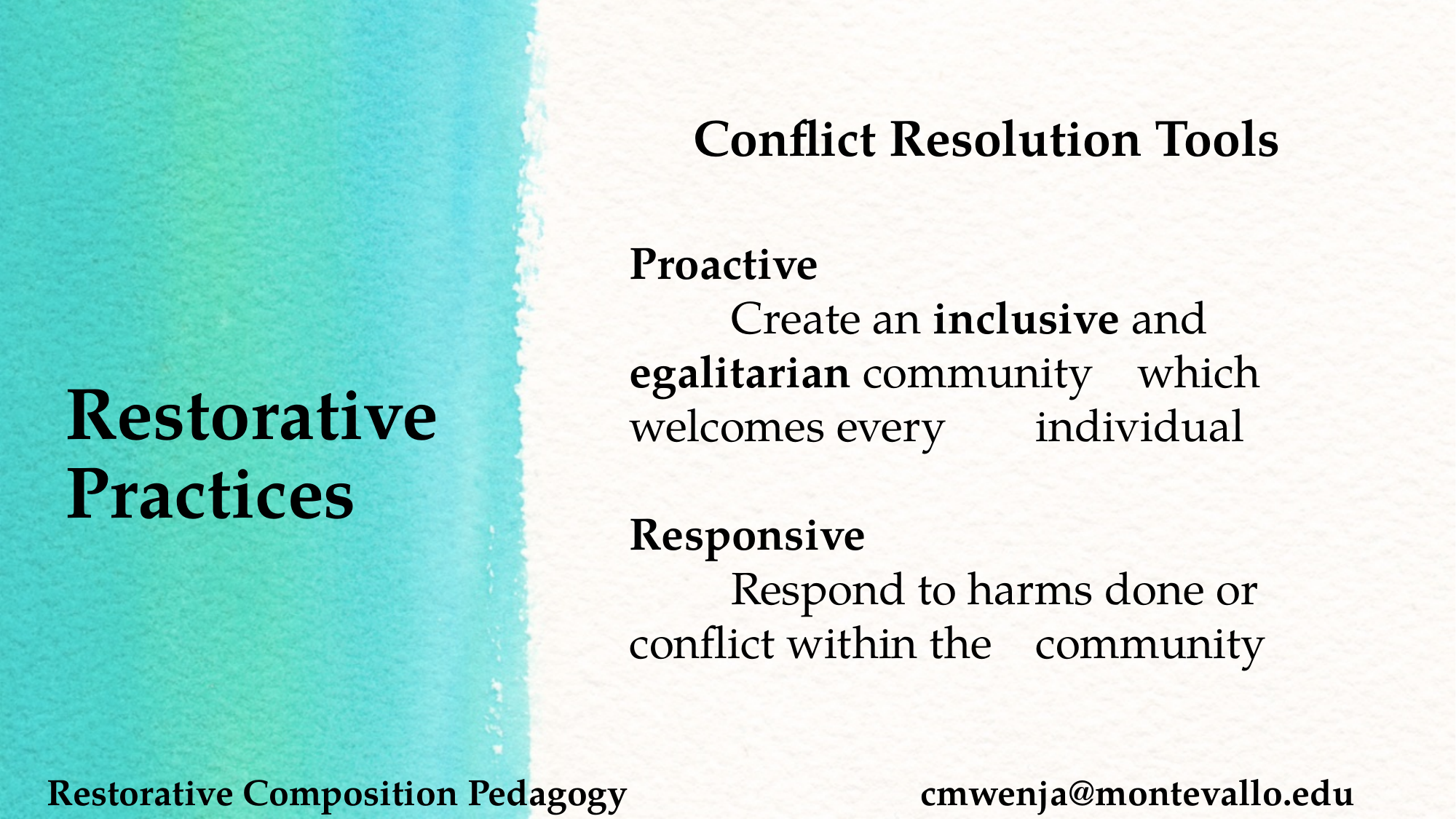

Conflict Resolution Tools

Proactive
	Create an inclusive and 	egalitarian community 	which welcomes every 	individual

Responsive
	Respond to harms done or 	conflict within the 	community

# Restorative Practices
Restorative Composition Pedagogy			cmwenja@montevallo.edu